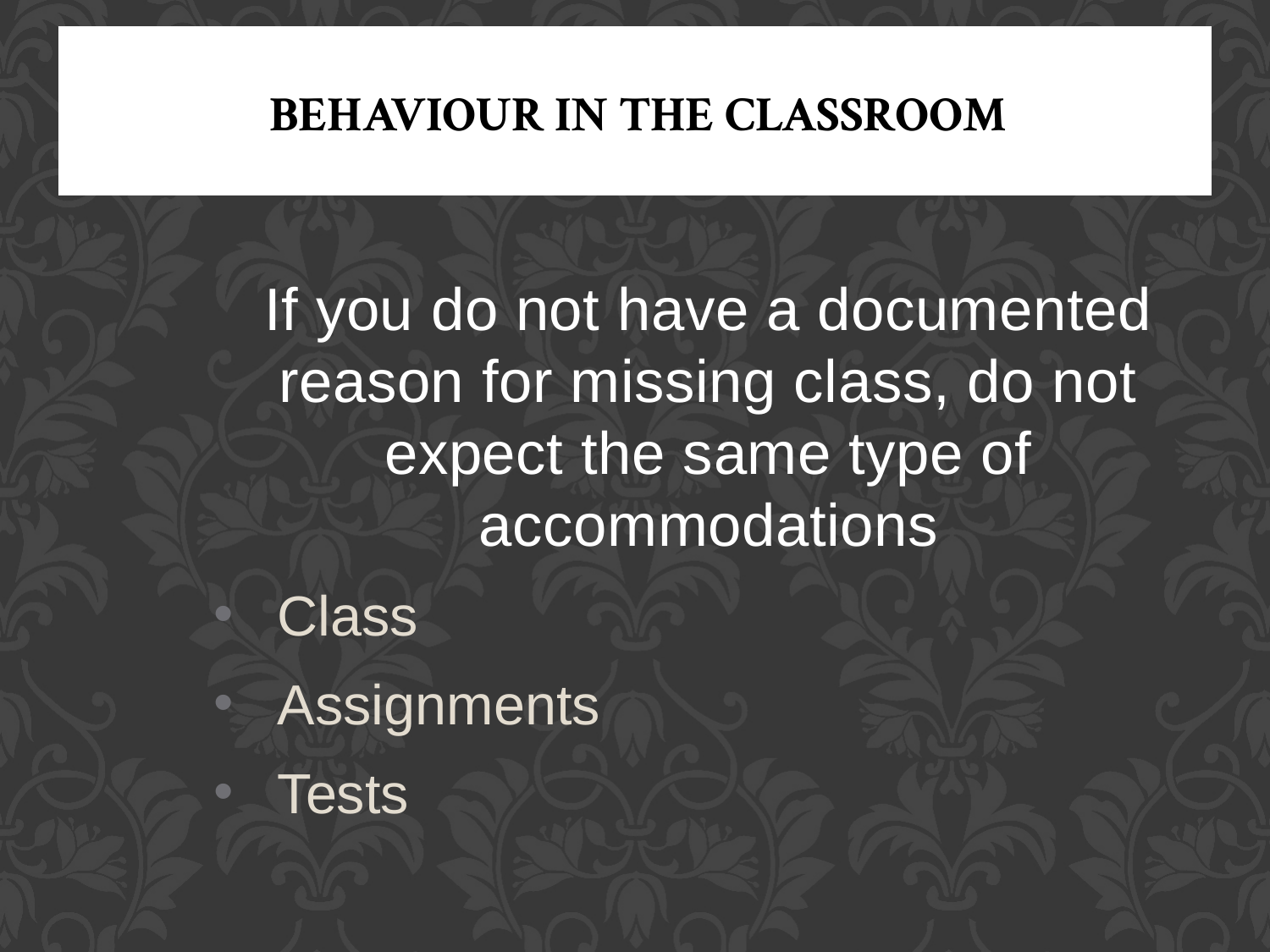

# Behaviour in the Classroom
If you do not have a documented reason for missing class, do not expect the same type of accommodations
Class
Assignments
Tests